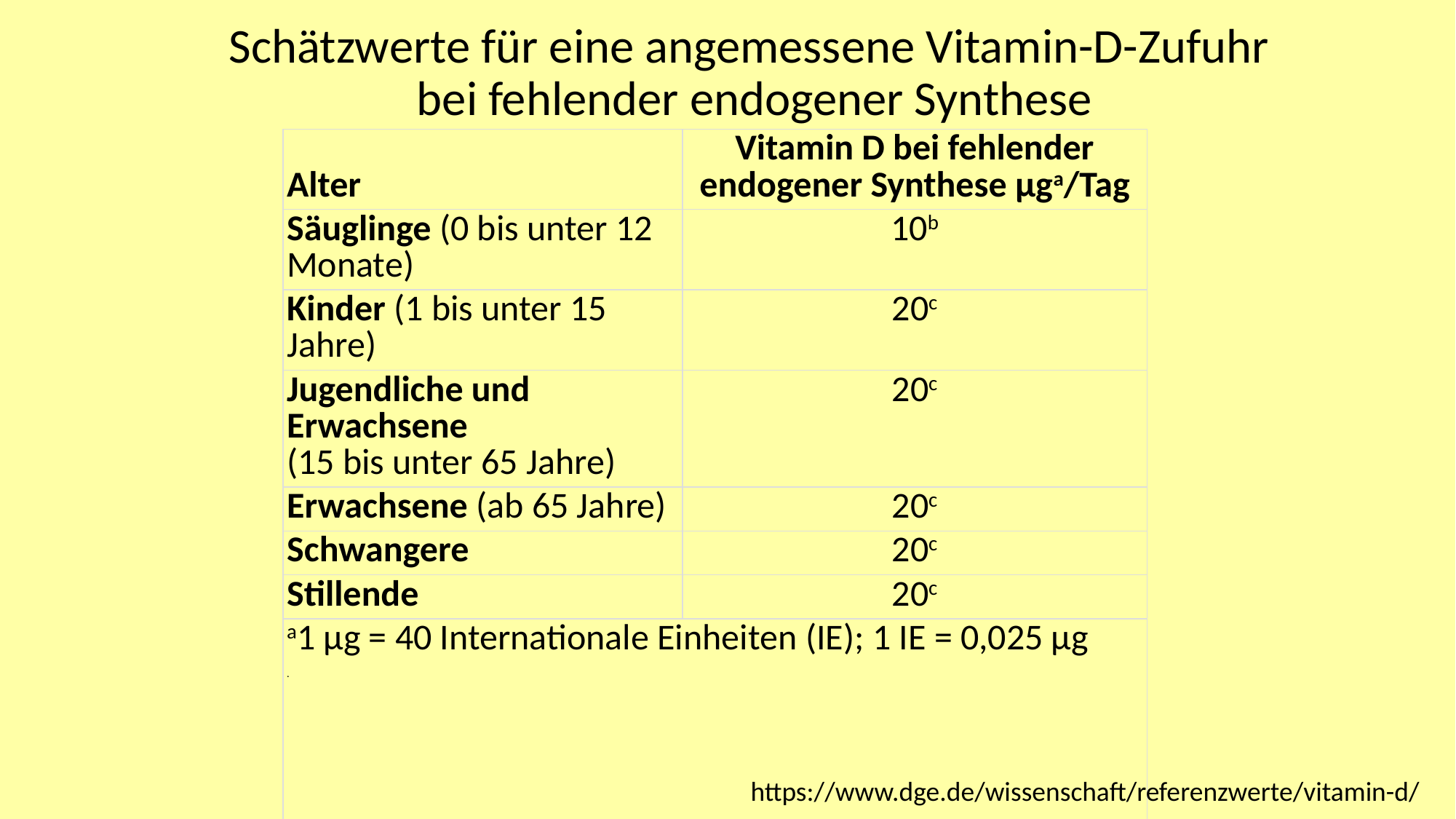

Schätzwerte für eine angemessene Vitamin-D-Zufuhr bei fehlender endogener Synthese
# Schätzwerte für eine angemessene Vitamin-D-Zufuhr bei fehlender endogener Synthese
| Alter | Vitamin D bei fehlender endogener Synthese µga/Tag |
| --- | --- |
| Säuglinge (0 bis unter 12 Monate) | 10b |
| Kinder (1 bis unter 15 Jahre) | 20c |
| Jugendliche und Erwachsene (15 bis unter 65 Jahre) | 20c |
| Erwachsene (ab 65 Jahre) | 20c |
| Schwangere | 20c |
| Stillende | 20c |
| a1 µg = 40 Internationale Einheiten (IE); 1 IE = 0,025 µg . |  |
https://www.dge.de/wissenschaft/referenzwerte/vitamin-d/
bDer Schätzwert wird durch Gabe einer Vitamin-D-Tablette zur Rachitisprophylaxe ab der 1. Lebenswoche bis zum Ende des 1. Lebensjahres bei gestillten und nicht gestillten Säuglingen erreicht. Die Gabe erfolgt unabhängig von der endogenen Vitamin-D-Synthese und der Vitamin-D-Zufuhr durch Frauenmilch bzw. Säuglingsmilchnahrungen. Die Prophylaxe sollte im 2. Lebensjahr in den Wintermonaten weiter durchgeführt werden (Deutsche Gesellschaft für Kinder- und Jugendmedizin).
cDie Vitamin-D-Zufuhr über die Ernährung mit den üblichen Lebensmitteln (1 bis 2 µg pro Tag bei Kindern, 2 bis 4 µg pro Tag bei Jugendlichen und Erwachsenen) reicht nicht aus, um die gewünschte Versorgung (25(OH)D-Serumkonzentration von mindestens 50 nmol/l) bei fehlender endogener Synthese sicherzustellen. Hierfür werden 20 µg/Tag benötigt. D. h., die Versorgung muss zusätzlich zur Zufuhr über die Ernährung über die endogene Synthese und/oder über die Einnahme eines Vitamin-D-Präparats sichergestellt werden. Bei häufiger Sonnenbestrahlung kann die gewünschte Vitamin-D-Versorgung ohne die Einnahme eines Vitamin-D-Präparats erreicht werden.